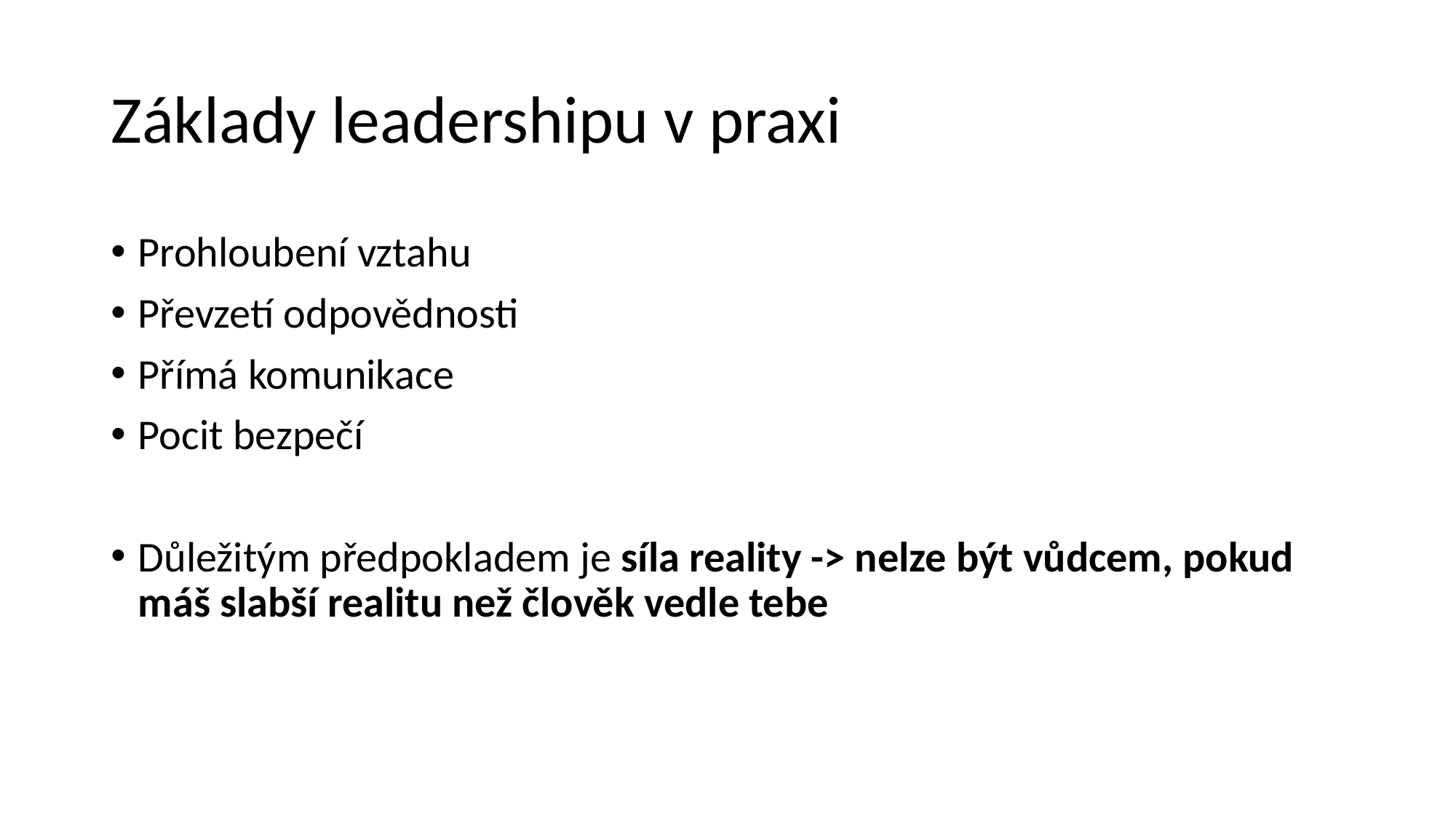

# Základy leadershipu v praxi
Prohloubení vztahu
Převzetí odpovědnosti
Přímá komunikace
Pocit bezpečí

Důležitým předpokladem je síla reality -> nelze být vůdcem, pokud máš slabší realitu než člověk vedle tebe